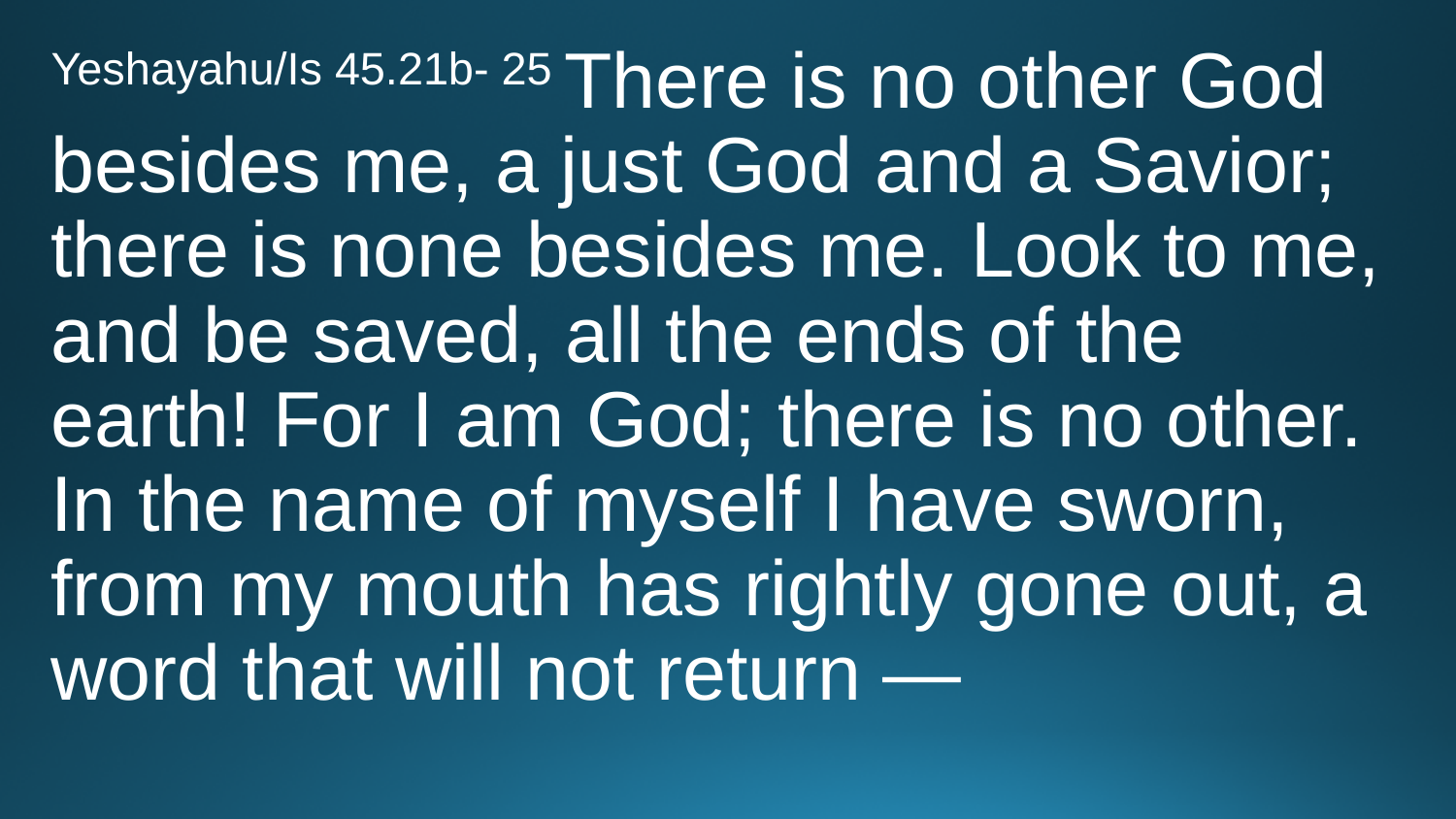

Yeshayahu/Is 45.21b- 25 There is no other God besides me, a just God and a Savior; there is none besides me. Look to me, and be saved, all the ends of the earth! For I am God; there is no other.  In the name of myself I have sworn, from my mouth has rightly gone out, a word that will not return —